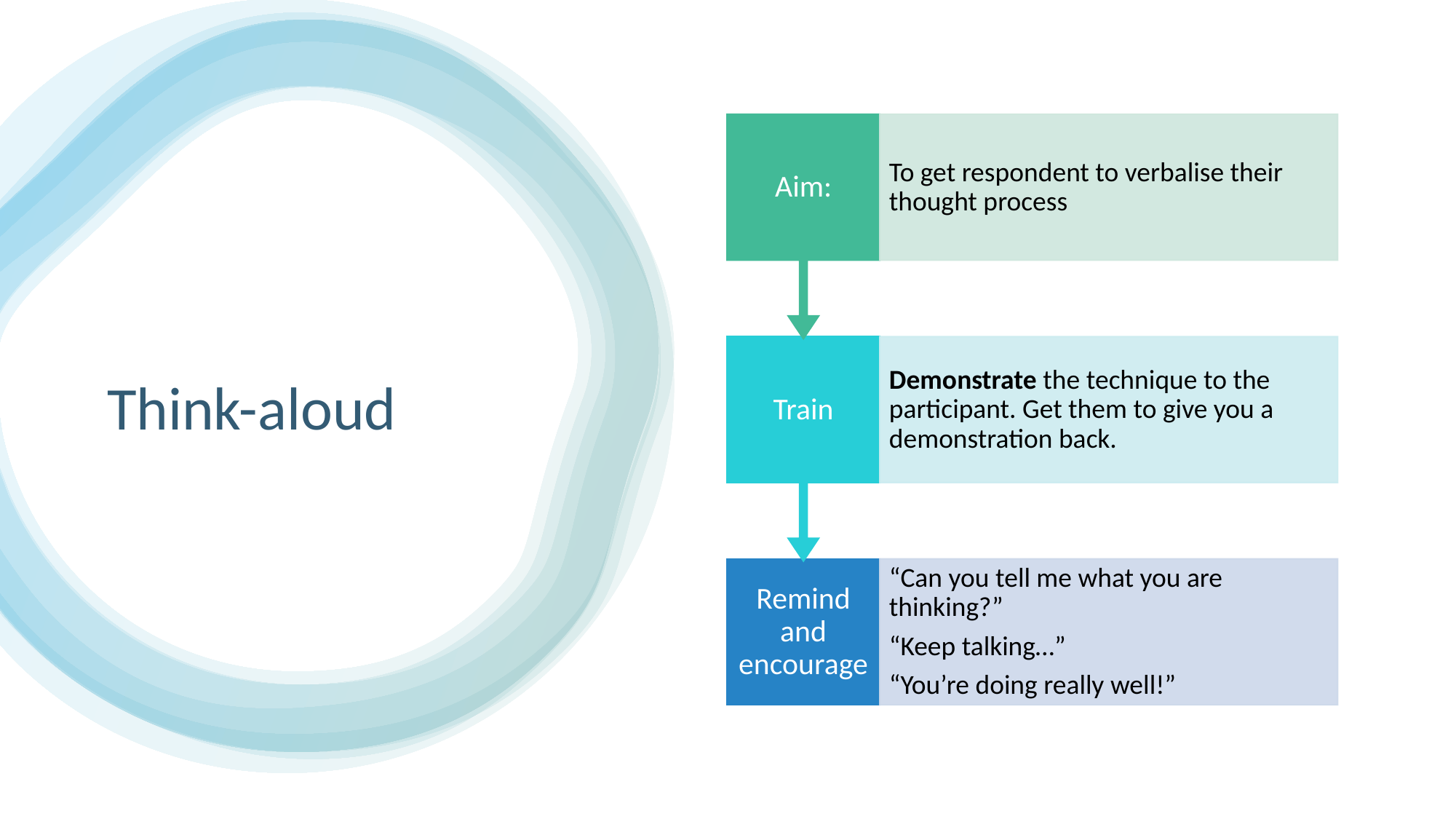

Remind and encourage
“Can you tell me what you are thinking?”
“Keep talking…”
“You’re doing really well!”
Train
Demonstrate the technique to the participant. Get them to give you a demonstration back.
Aim:
To get respondent to verbalise their thought process
# Think-aloud